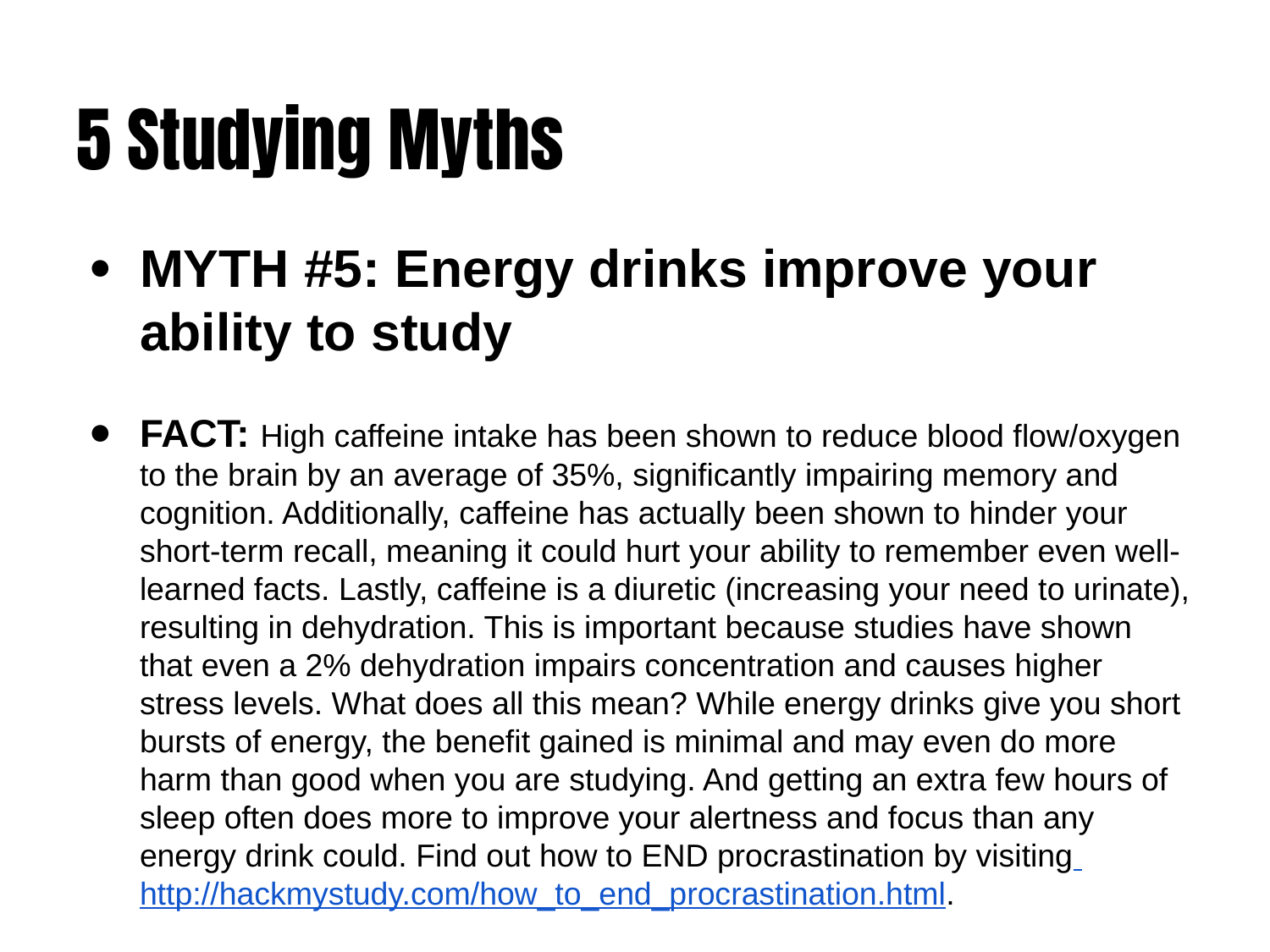

# 5 Studying Myths
MYTH #5: Energy drinks improve your ability to study

FACT: High caffeine intake has been shown to reduce blood flow/oxygen to the brain by an average of 35%, significantly impairing memory and cognition. Additionally, caffeine has actually been shown to hinder your short-term recall, meaning it could hurt your ability to remember even well-learned facts. Lastly, caffeine is a diuretic (increasing your need to urinate), resulting in dehydration. This is important because studies have shown that even a 2% dehydration impairs concentration and causes higher stress levels. What does all this mean? While energy drinks give you short bursts of energy, the benefit gained is minimal and may even do more harm than good when you are studying. And getting an extra few hours of sleep often does more to improve your alertness and focus than any energy drink could. Find out how to END procrastination by visiting http://hackmystudy.com/how_to_end_procrastination.html.